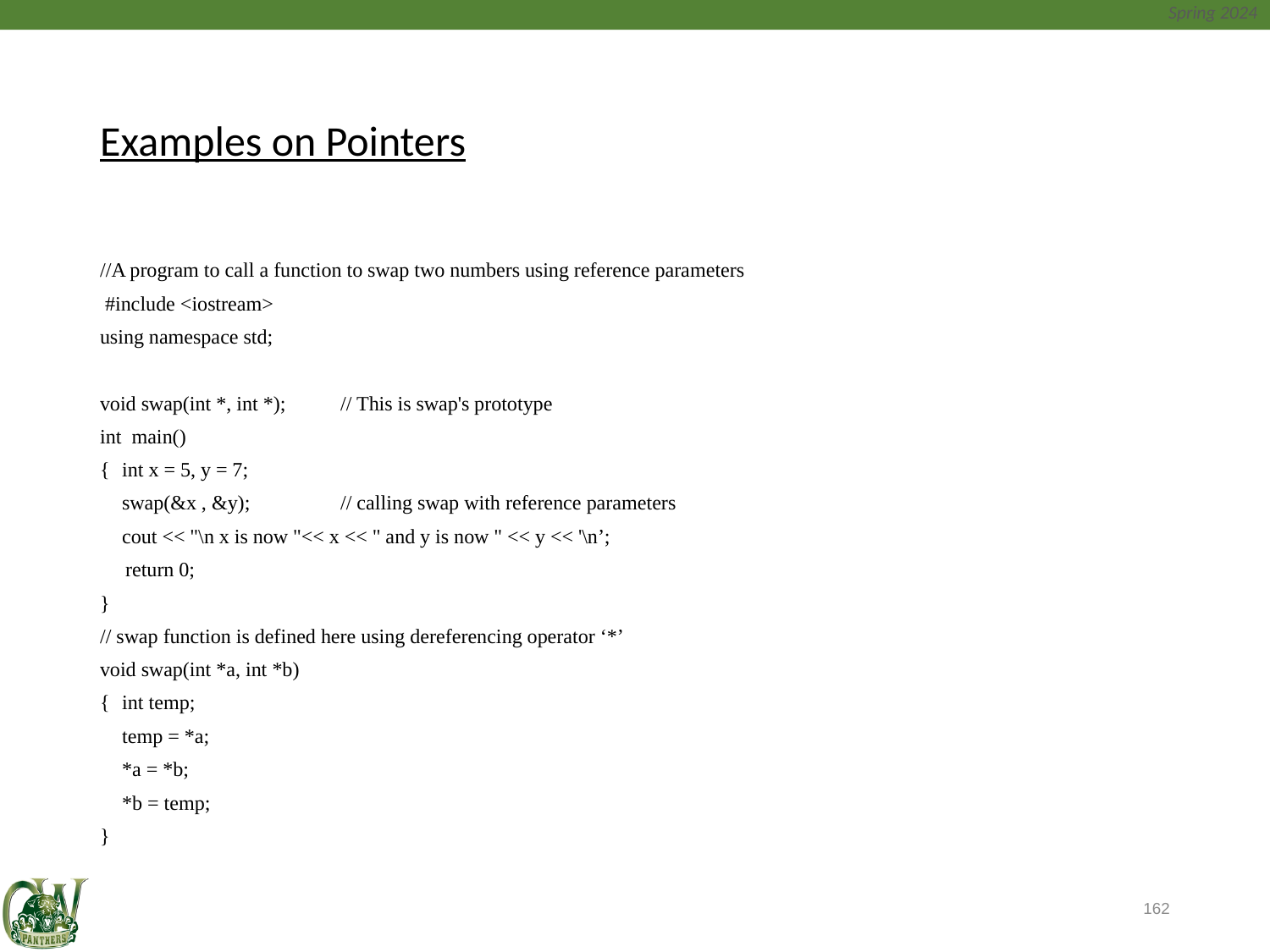

# Examples on Pointers
//A program to call a function to swap two numbers using reference parameters
 #include <iostream>
using namespace std;

void swap(int *, int *);   	// This is swap's prototype
int  main()
{	int x = 5, y = 7;
	swap(&x , &y);		// calling swap with reference parameters
	cout << "\n x is now "<< x << " and y is now " << y << '\n’;
     return 0;
}
// swap function is defined here using dereferencing operator ‘*’
void swap(int *a, int *b)
{	int temp;
	temp = *a;
	*a = *b;
	*b = temp;
}
162